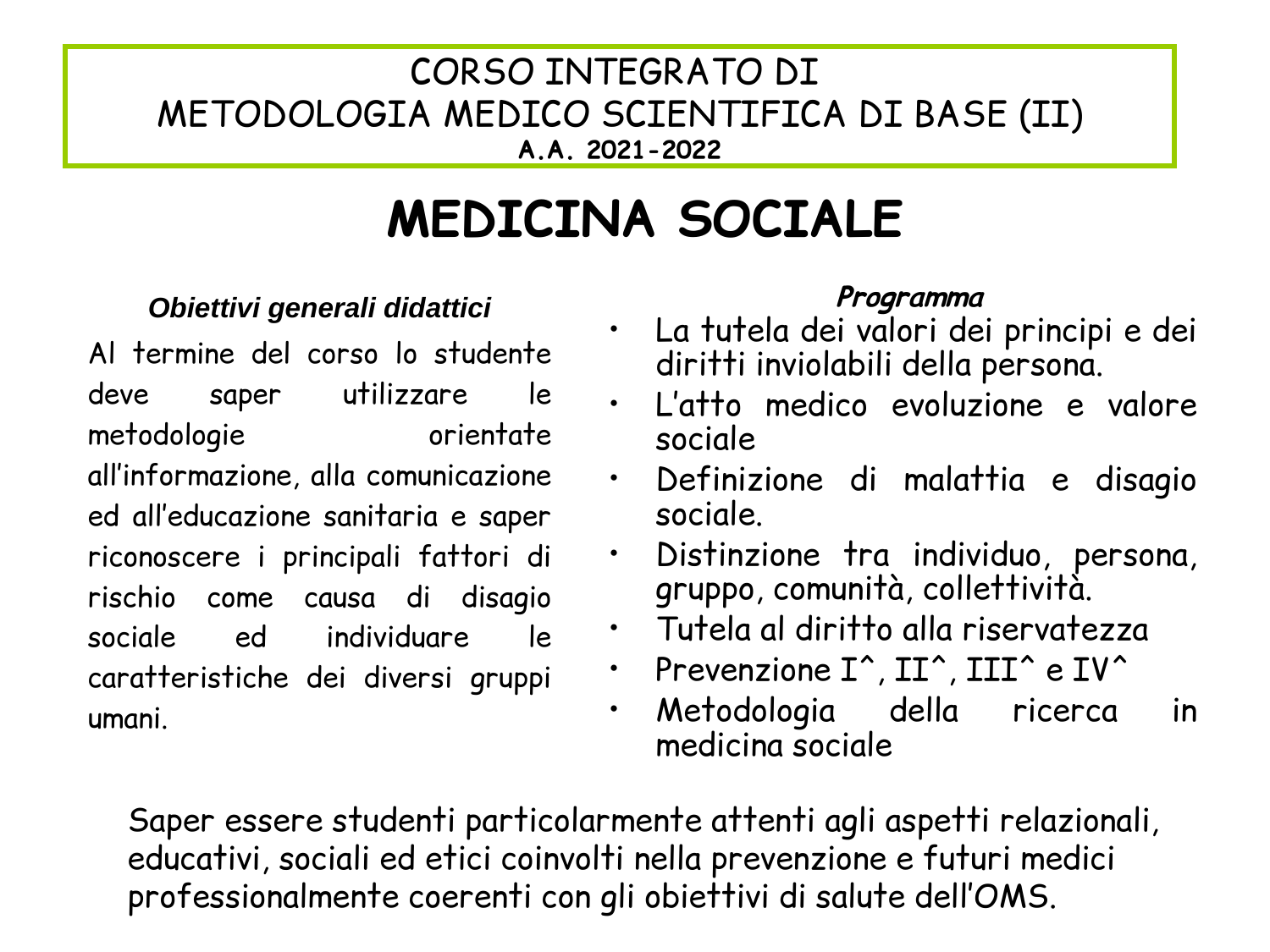

CORSO INTEGRATO DI
METODOLOGIA MEDICO SCIENTIFICA DI BASE (II)
A.A. 2021-2022
# MEDICINA SOCIALE
Obiettivi generali didattici
Al termine del corso lo studente deve saper utilizzare le metodologie orientate all’informazione, alla comunicazione ed all’educazione sanitaria e saper riconoscere i principali fattori di rischio come causa di disagio sociale ed individuare le caratteristiche dei diversi gruppi umani.
Programma
La tutela dei valori dei principi e dei diritti inviolabili della persona.
L’atto medico evoluzione e valore sociale
Definizione di malattia e disagio sociale.
Distinzione tra individuo, persona, gruppo, comunità, collettività.
Tutela al diritto alla riservatezza
Prevenzione I^, II^, III^ e IV^
Metodologia della ricerca in medicina sociale
Saper essere studenti particolarmente attenti agli aspetti relazionali, educativi, sociali ed etici coinvolti nella prevenzione e futuri medici professionalmente coerenti con gli obiettivi di salute dell’OMS.